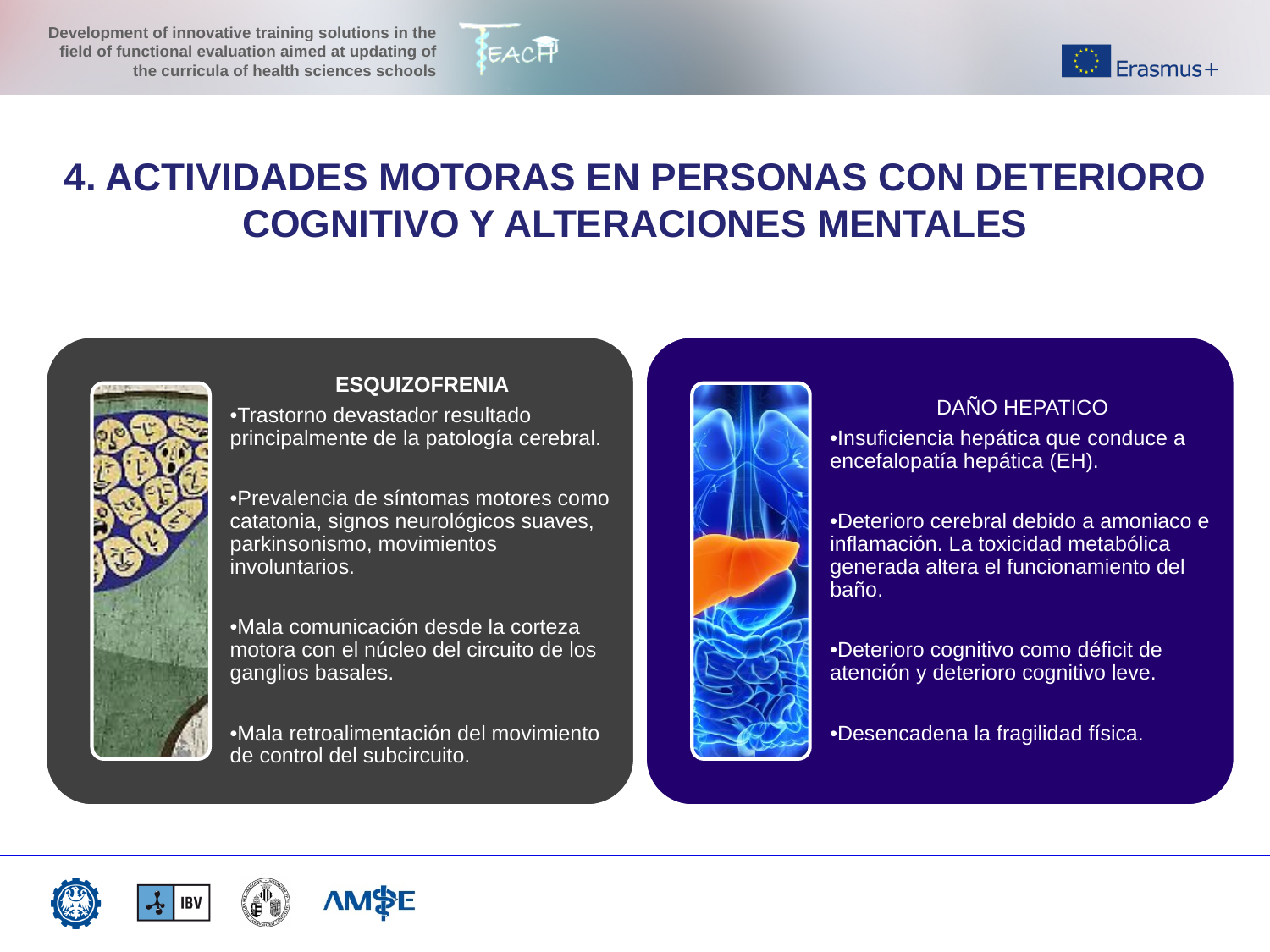

4. ACTIVIDADES MOTORAS EN PERSONAS CON DETERIORO COGNITIVO Y ALTERACIONES MENTALES
ESQUIZOFRENIA
•Trastorno devastador resultado principalmente de la patología cerebral.

•Prevalencia de síntomas motores como catatonia, signos neurológicos suaves, parkinsonismo, movimientos involuntarios.

•Mala comunicación desde la corteza motora con el núcleo del circuito de los ganglios basales.

•Mala retroalimentación del movimiento de control del subcircuito.
DAÑO HEPATICO
•Insuficiencia hepática que conduce a encefalopatía hepática (EH).

•Deterioro cerebral debido a amoniaco e inflamación. La toxicidad metabólica generada altera el funcionamiento del baño.

•Deterioro cognitivo como déficit de atención y deterioro cognitivo leve.

•Desencadena la fragilidad física.